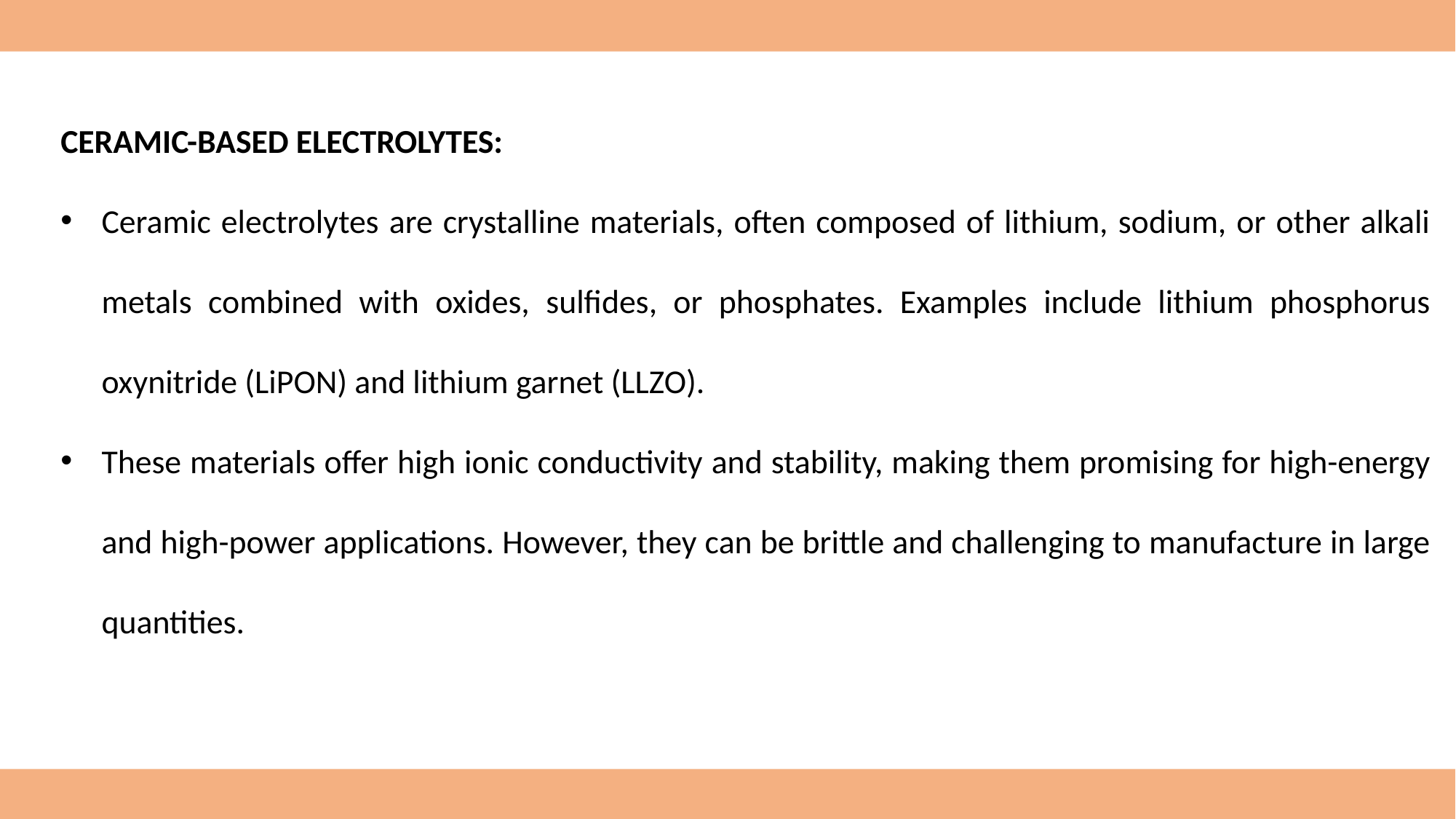

CERAMIC-BASED ELECTROLYTES:
Ceramic electrolytes are crystalline materials, often composed of lithium, sodium, or other alkali metals combined with oxides, sulfides, or phosphates. Examples include lithium phosphorus oxynitride (LiPON) and lithium garnet (LLZO).
These materials offer high ionic conductivity and stability, making them promising for high-energy and high-power applications. However, they can be brittle and challenging to manufacture in large quantities.